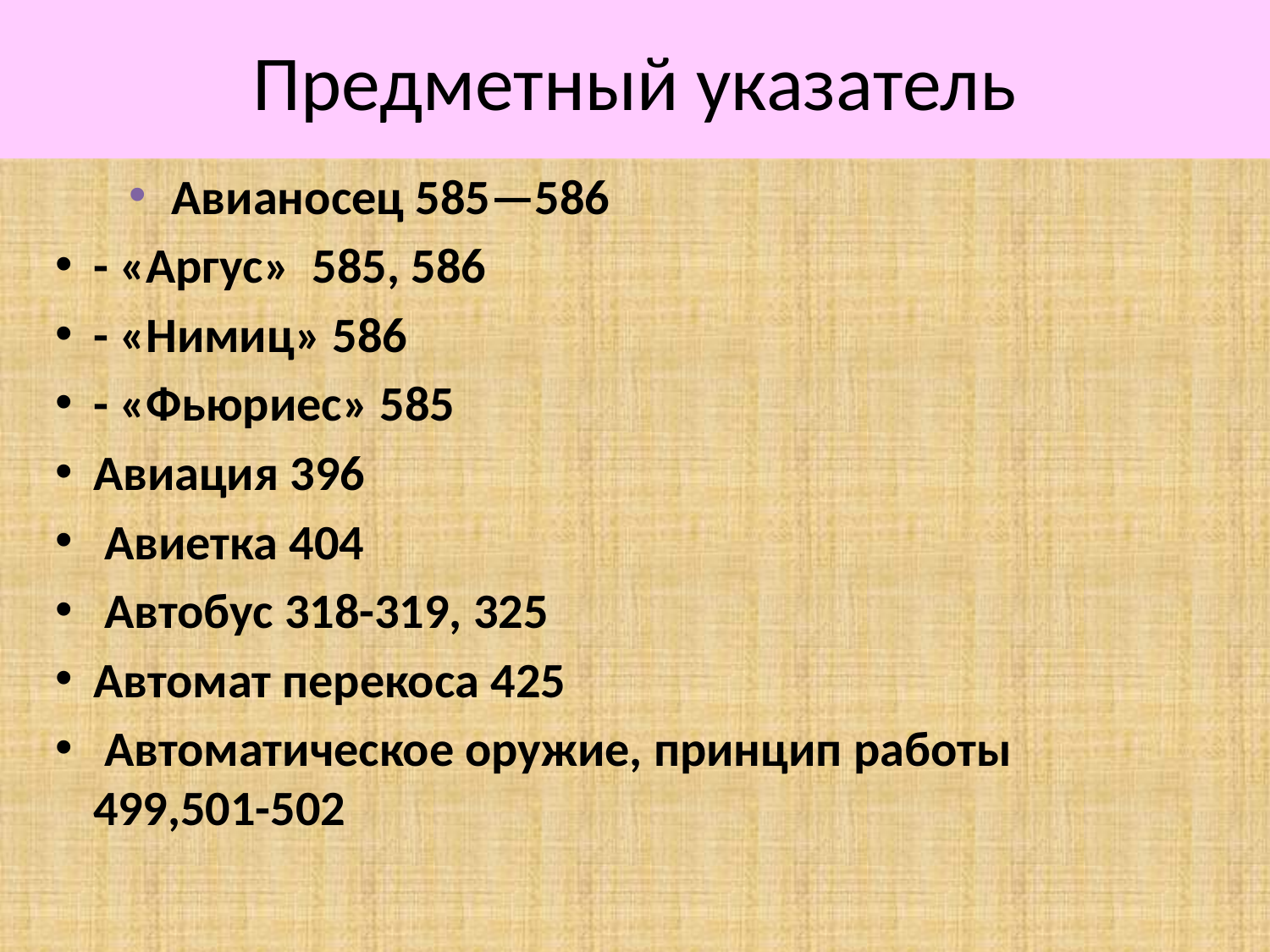

# Предметный указатель
 Авианосец 585—586
- «Аргус»  585, 586
- «Нимиц» 586
- «Фьюриес» 585
Авиация 396
 Авиетка 404
 Автобус 318-319, 325
Автомат перекоса 425
 Автоматическое оружие, принцип работы 499,501-502